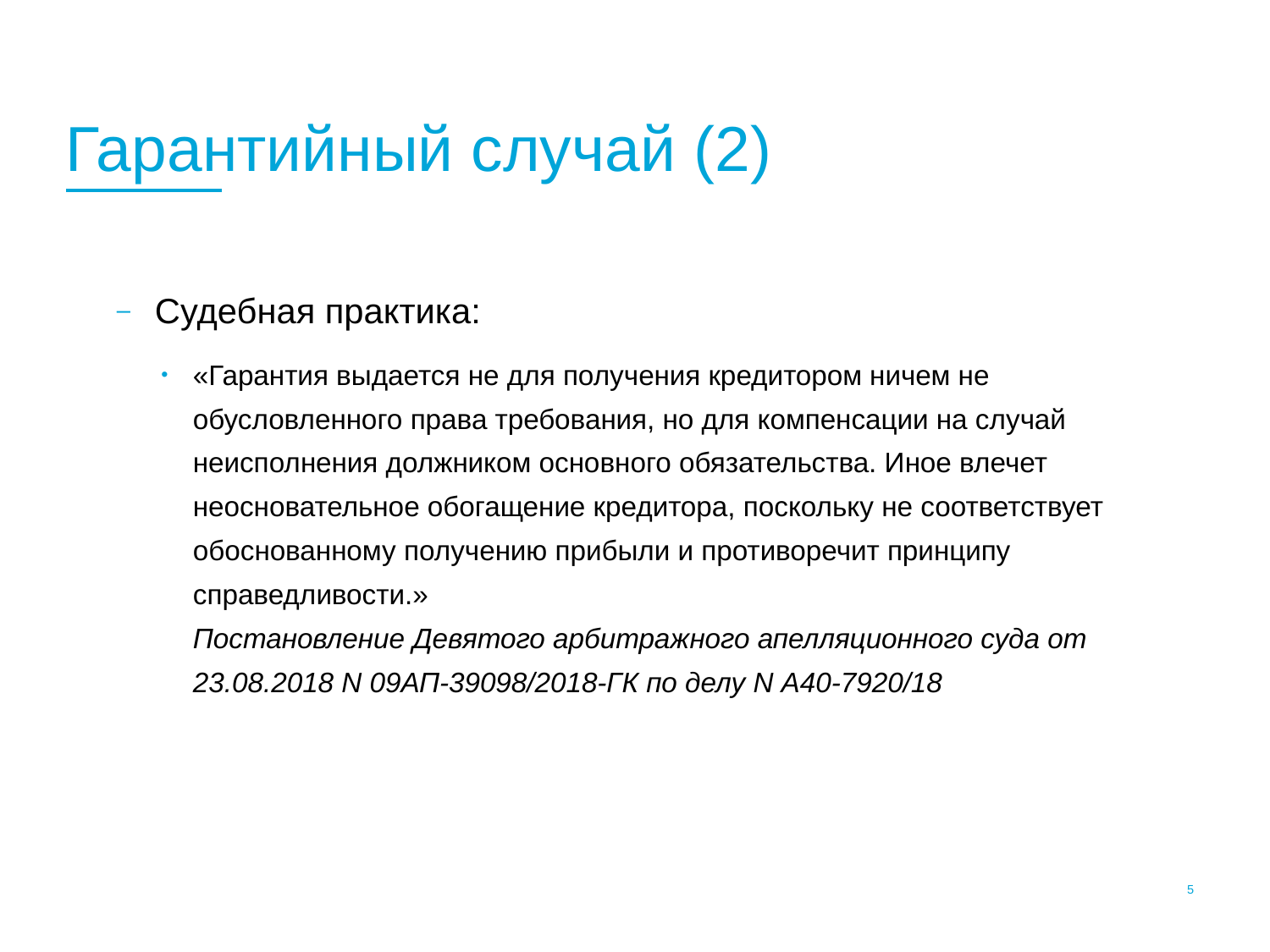

# Гарантийный случай (2)
Судебная практика:
«Гарантия выдается не для получения кредитором ничем не обусловленного права требования, но для компенсации на случай неисполнения должником основного обязательства. Иное влечет неосновательное обогащение кредитора, поскольку не соответствует обоснованному получению прибыли и противоречит принципу справедливости.»
Постановление Девятого арбитражного апелляционного суда от 23.08.2018 N 09АП-39098/2018-ГК по делу N А40-7920/18
5